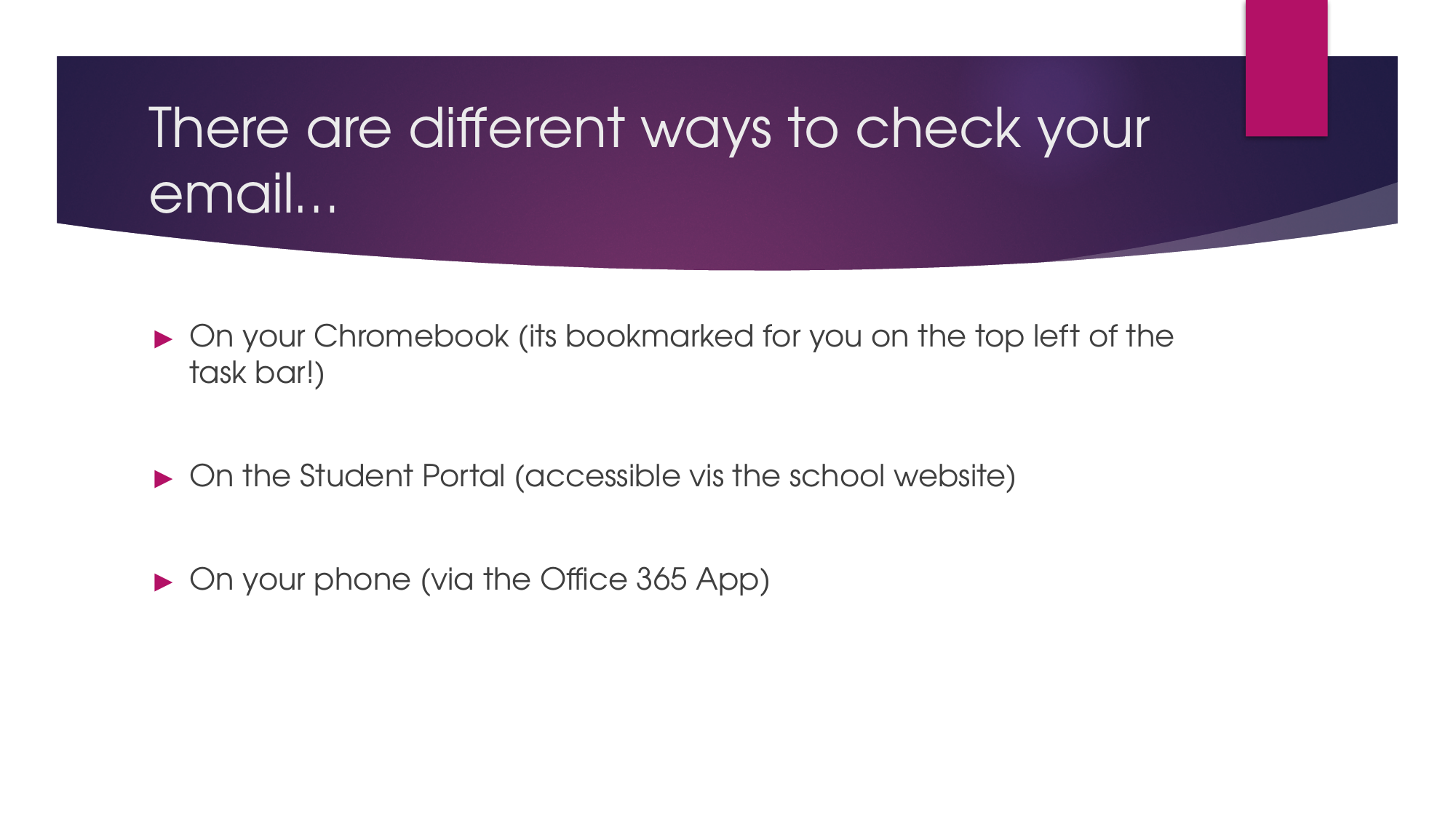

# There are different ways to check your email…
On your Chromebook (its bookmarked for you on the top left of the task bar!)

On the Student Portal (accessible vis the school website)

On your phone (via the Office 365 App)